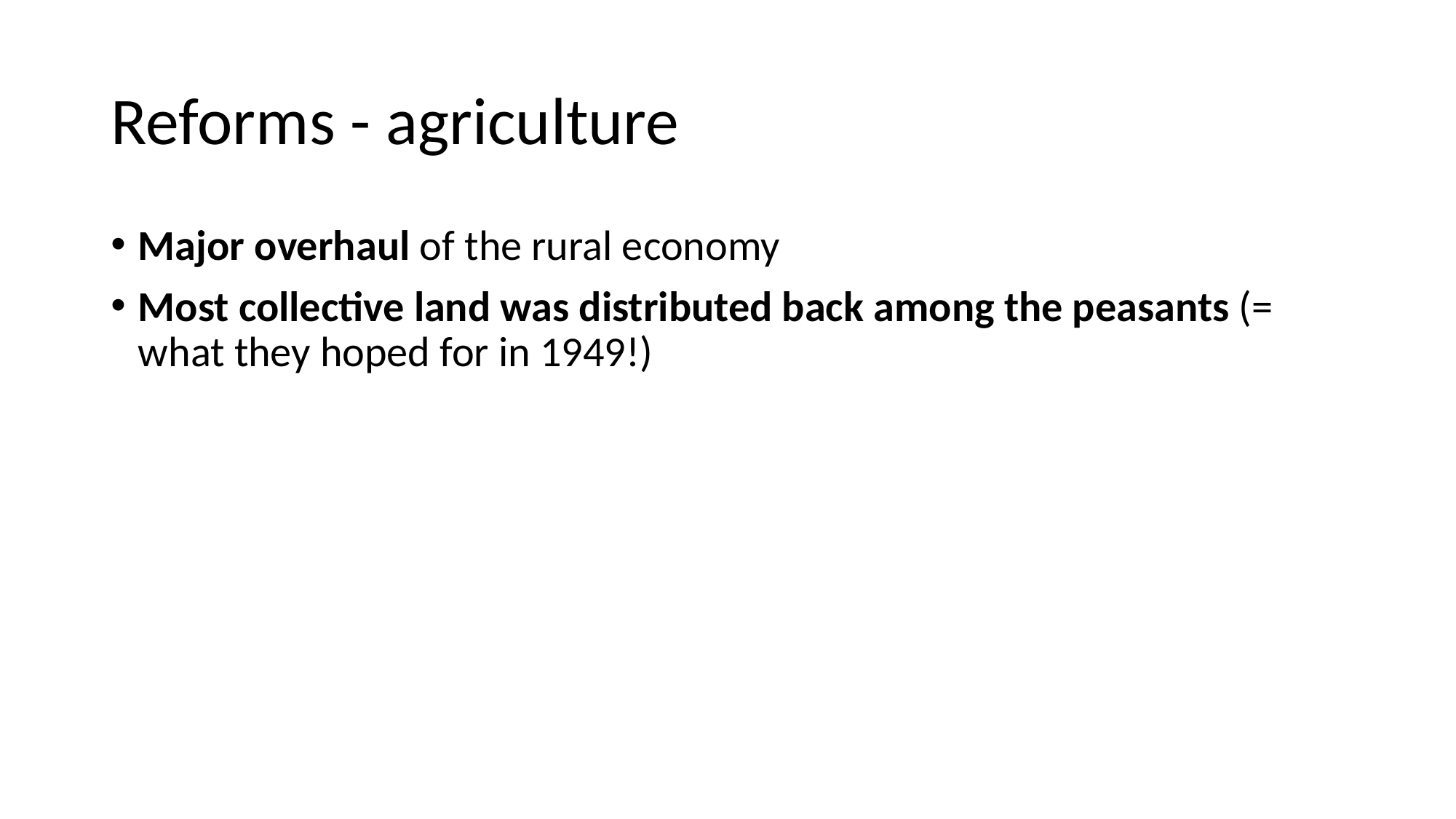

# Reforms - agriculture
Major overhaul of the rural economy
Most collective land was distributed back among the peasants (= what they hoped for in 1949!)